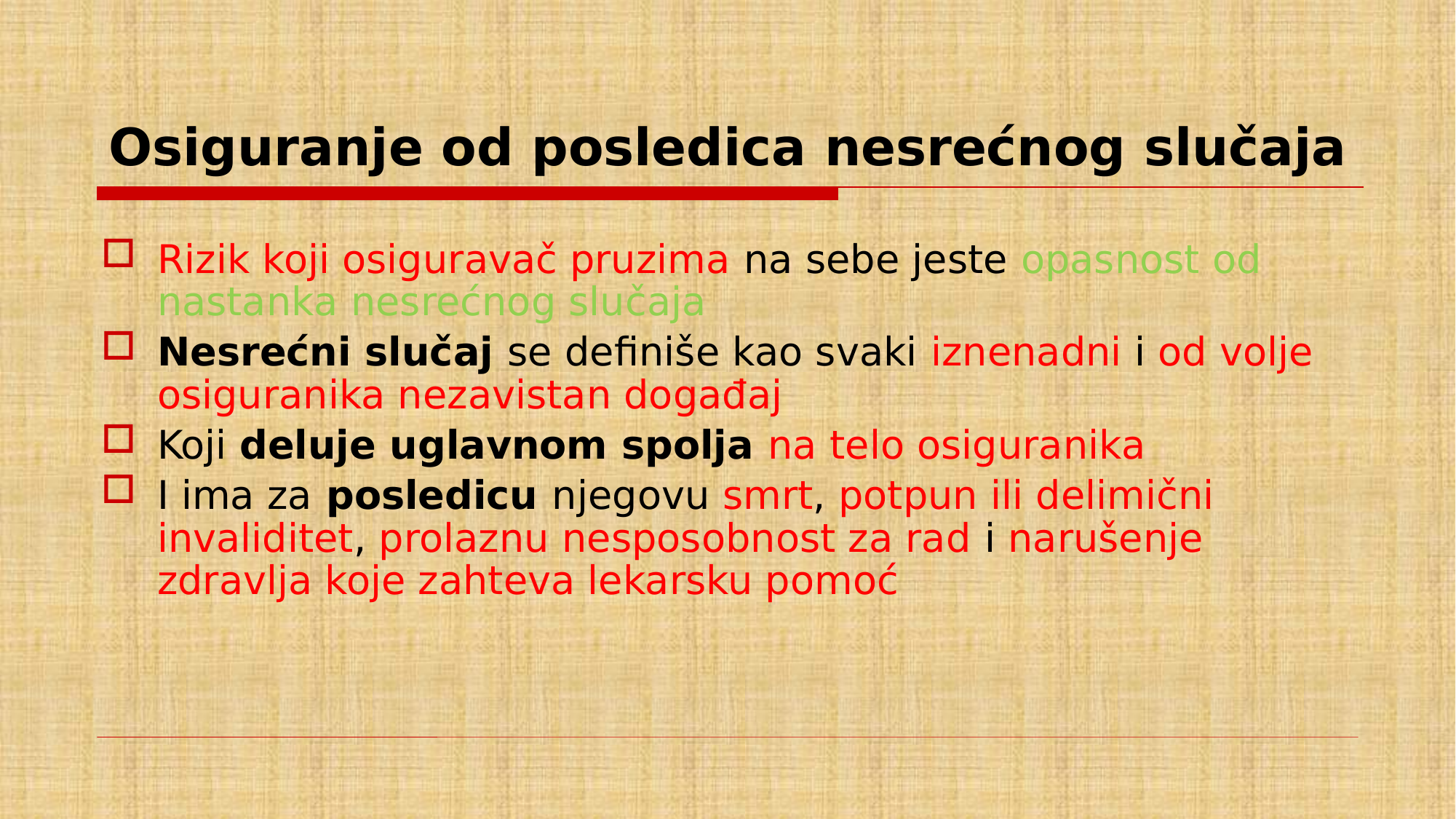

# Osiguranje od posledica nesrećnog slučaja
Rizik koji osiguravač pruzima na sebe jeste opasnost od nastanka nesrećnog slučaja
Nesrećni slučaj se definiše kao svaki iznenadni i od volje osiguranika nezavistan događaj
Koji deluje uglavnom spolja na telo osiguranika
I ima za posledicu njegovu smrt, potpun ili delimični invaliditet, prolaznu nesposobnost za rad i narušenje zdravlja koje zahteva lekarsku pomoć